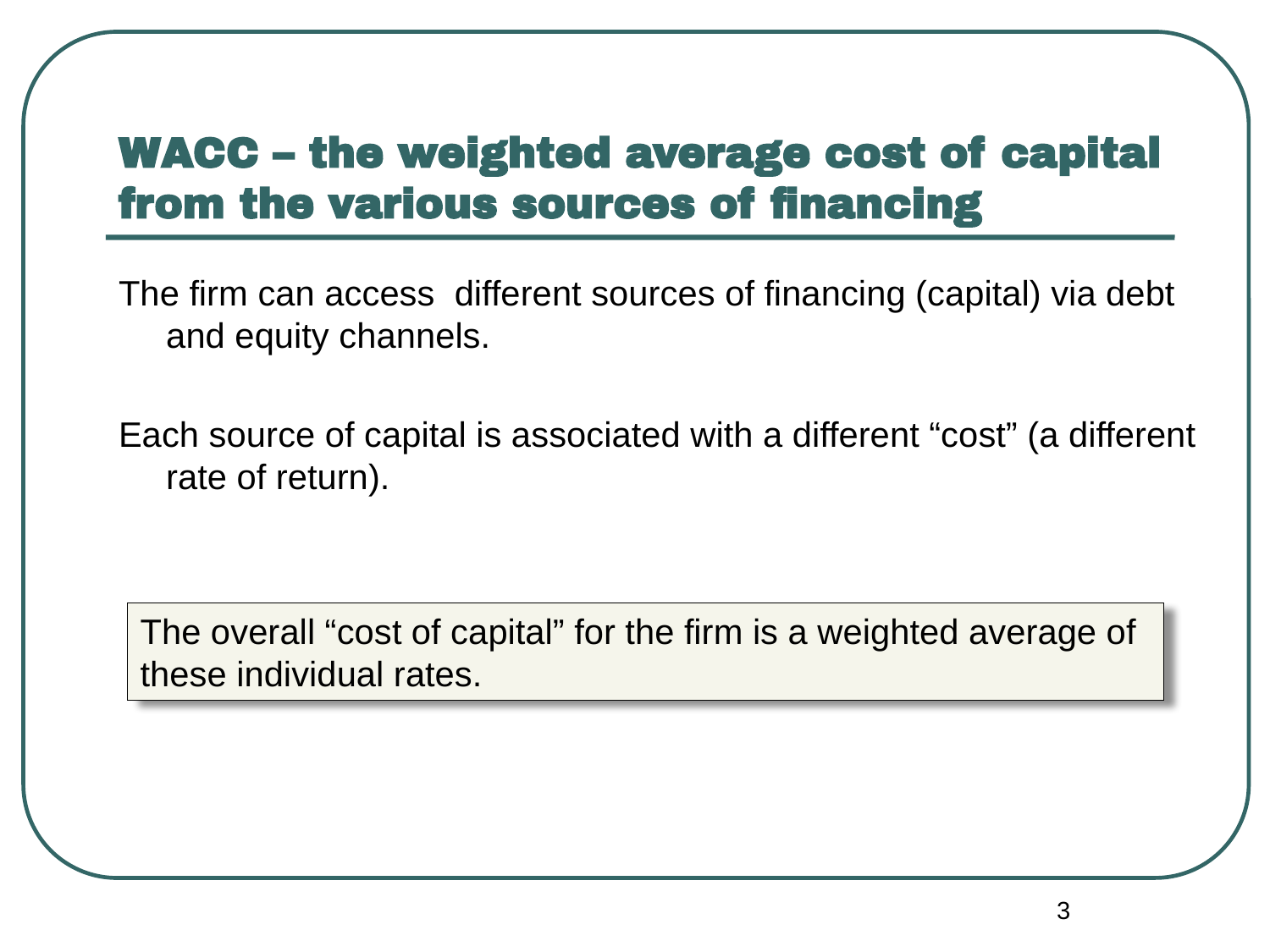

# WACC – the weighted average cost of capital from the various sources of financing
The firm can access  different sources of financing (capital) via debt and equity channels.

Each source of capital is associated with a different “cost” (a different rate of return).

The overall “cost of capital” for the firm is a weighted average of these individual rates.
3